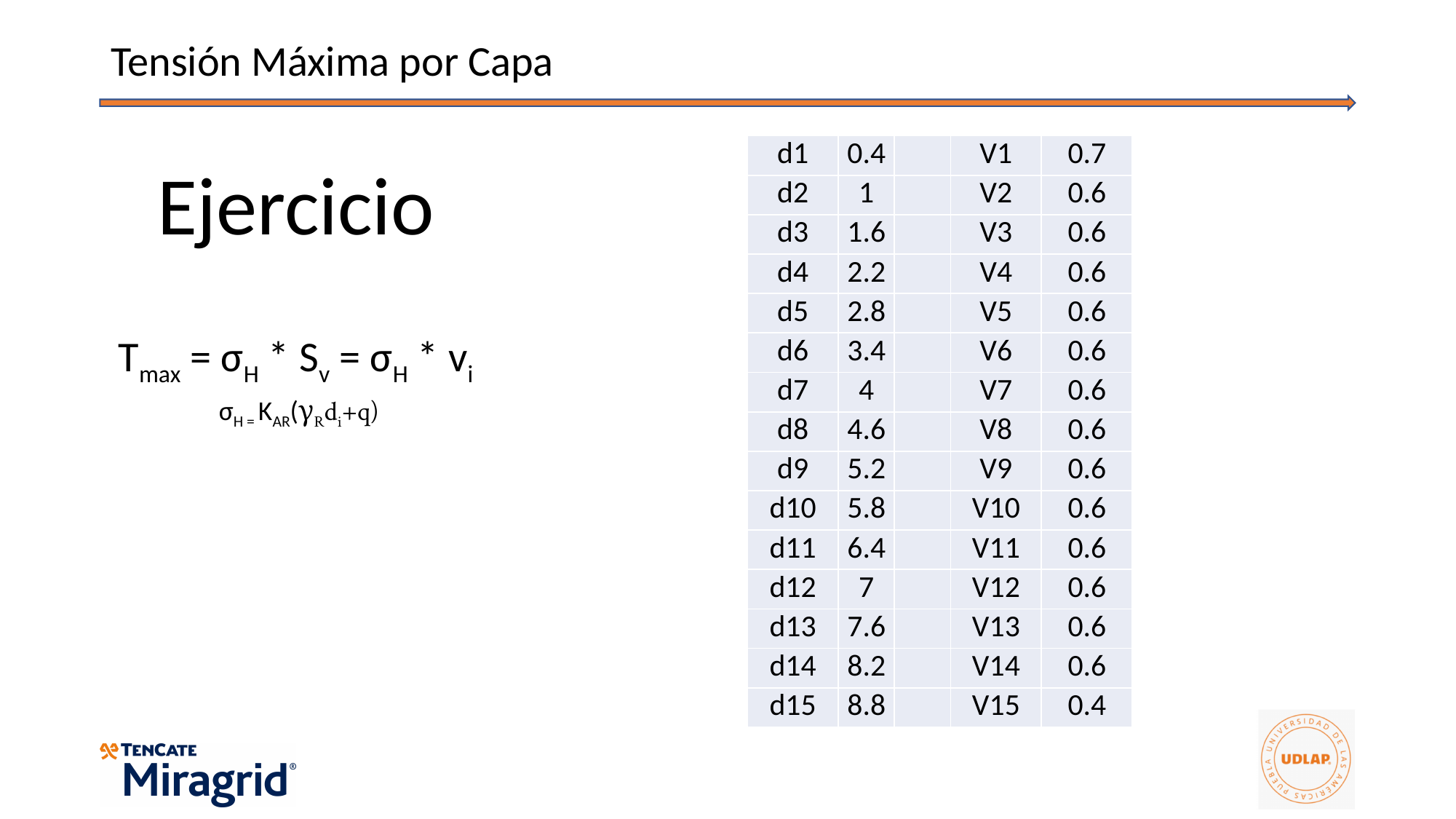

# Tensión Máxima por Capa
| d1 | 0.4 |  | V1 | 0.7 |
| --- | --- | --- | --- | --- |
| d2 | 1 |  | V2 | 0.6 |
| d3 | 1.6 |  | V3 | 0.6 |
| d4 | 2.2 |  | V4 | 0.6 |
| d5 | 2.8 |  | V5 | 0.6 |
| d6 | 3.4 |  | V6 | 0.6 |
| d7 | 4 |  | V7 | 0.6 |
| d8 | 4.6 |  | V8 | 0.6 |
| d9 | 5.2 |  | V9 | 0.6 |
| d10 | 5.8 |  | V10 | 0.6 |
| d11 | 6.4 |  | V11 | 0.6 |
| d12 | 7 |  | V12 | 0.6 |
| d13 | 7.6 |  | V13 | 0.6 |
| d14 | 8.2 |  | V14 | 0.6 |
| d15 | 8.8 |  | V15 | 0.4 |
Ejercicio
Tmax = σH * Sv = σH * vi
 σH = KAR(γRdi+q)